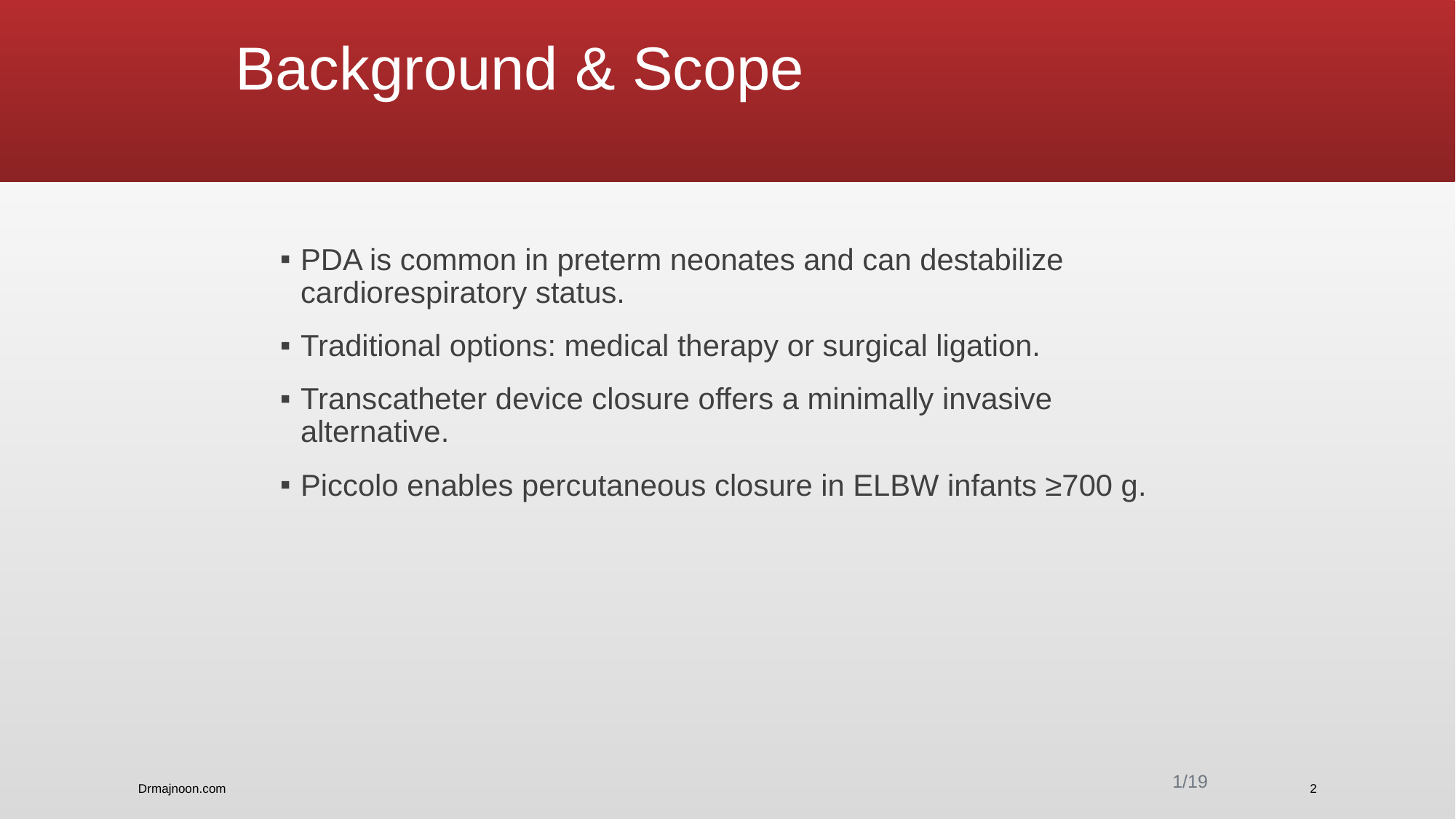

#
Background & Scope
PDA is common in preterm neonates and can destabilize cardiorespiratory status.
Traditional options: medical therapy or surgical ligation.
Transcatheter device closure offers a minimally invasive alternative.
Piccolo enables percutaneous closure in ELBW infants ≥700 g.
1/19
Drmajnoon.com
2